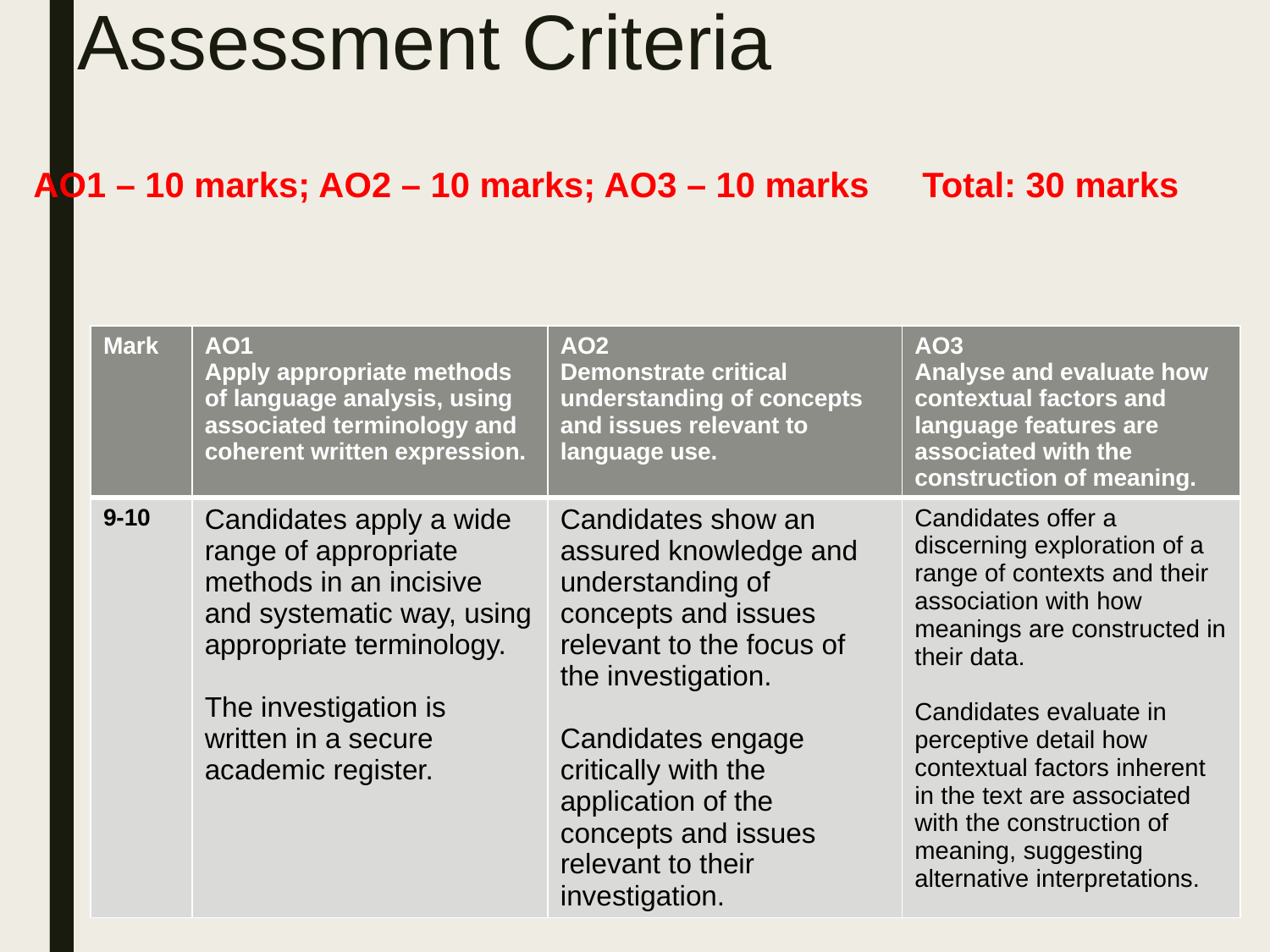

# Assessment Criteria
AO1 – 10 marks; AO2 – 10 marks; AO3 – 10 marks	Total: 30 marks
| Mark | AO1 Apply appropriate methods of language analysis, using associated terminology and coherent written expression. | AO2 Demonstrate critical understanding of concepts and issues relevant to language use. | AO3 Analyse and evaluate how contextual factors and language features are associated with the construction of meaning. |
| --- | --- | --- | --- |
| 9-10 | Candidates apply a wide range of appropriate methods in an incisive and systematic way, using appropriate terminology. The investigation is written in a secure academic register. | Candidates show an assured knowledge and understanding of concepts and issues relevant to the focus of the investigation. Candidates engage critically with the application of the concepts and issues relevant to their investigation. | Candidates offer a discerning exploration of a range of contexts and their association with how meanings are constructed in their data. Candidates evaluate in perceptive detail how contextual factors inherent in the text are associated with the construction of meaning, suggesting alternative interpretations. |